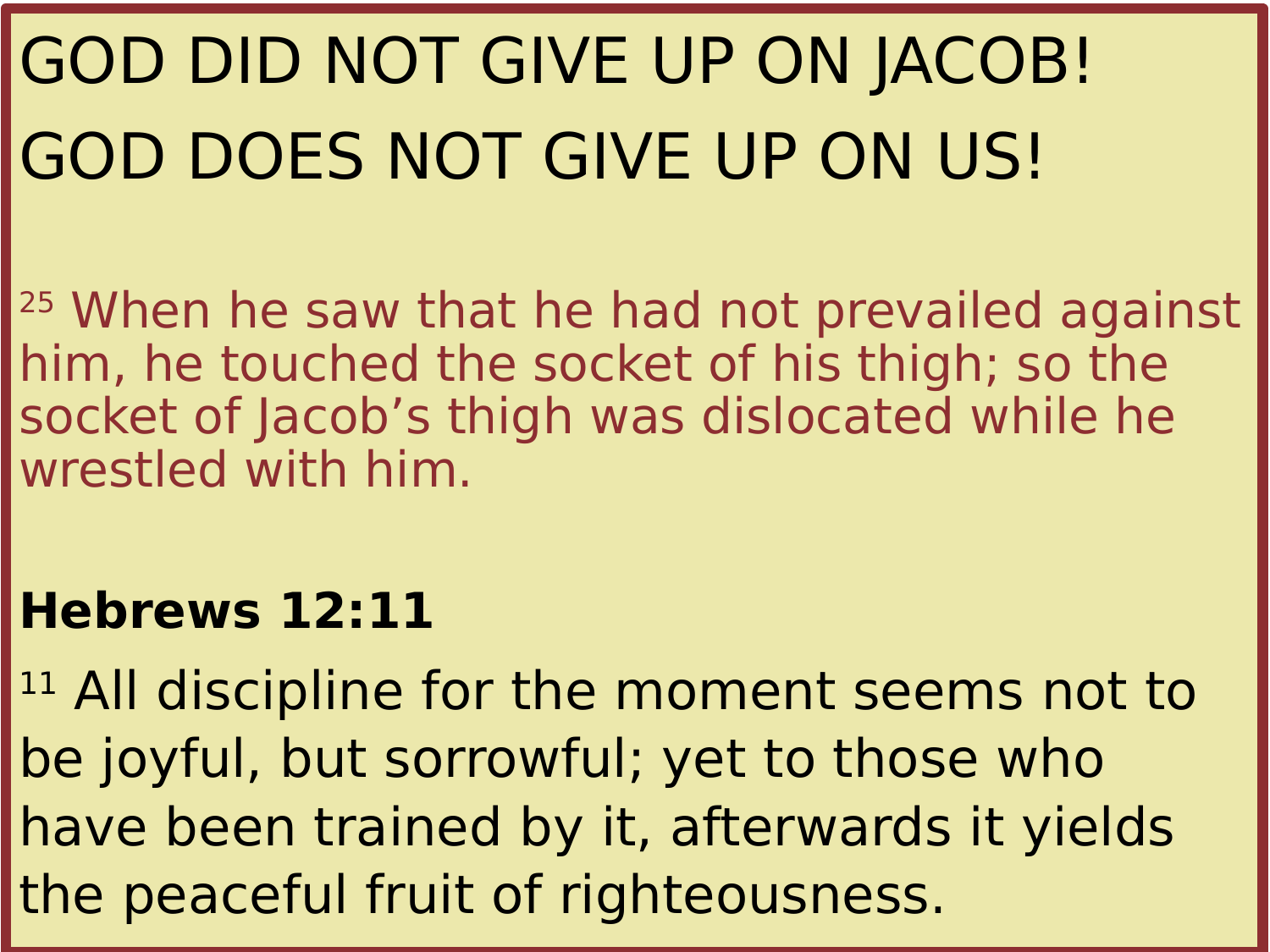

GOD DID NOT GIVE UP ON JACOB!
GOD DOES NOT GIVE UP ON US!

25 When he saw that he had not prevailed against him, he touched the socket of his thigh; so the socket of Jacob’s thigh was dislocated while he wrestled with him.

Hebrews 12:11
11 All discipline for the moment seems not to be joyful, but sorrowful; yet to those who have been trained by it, afterwards it yields the peaceful fruit of righteousness.